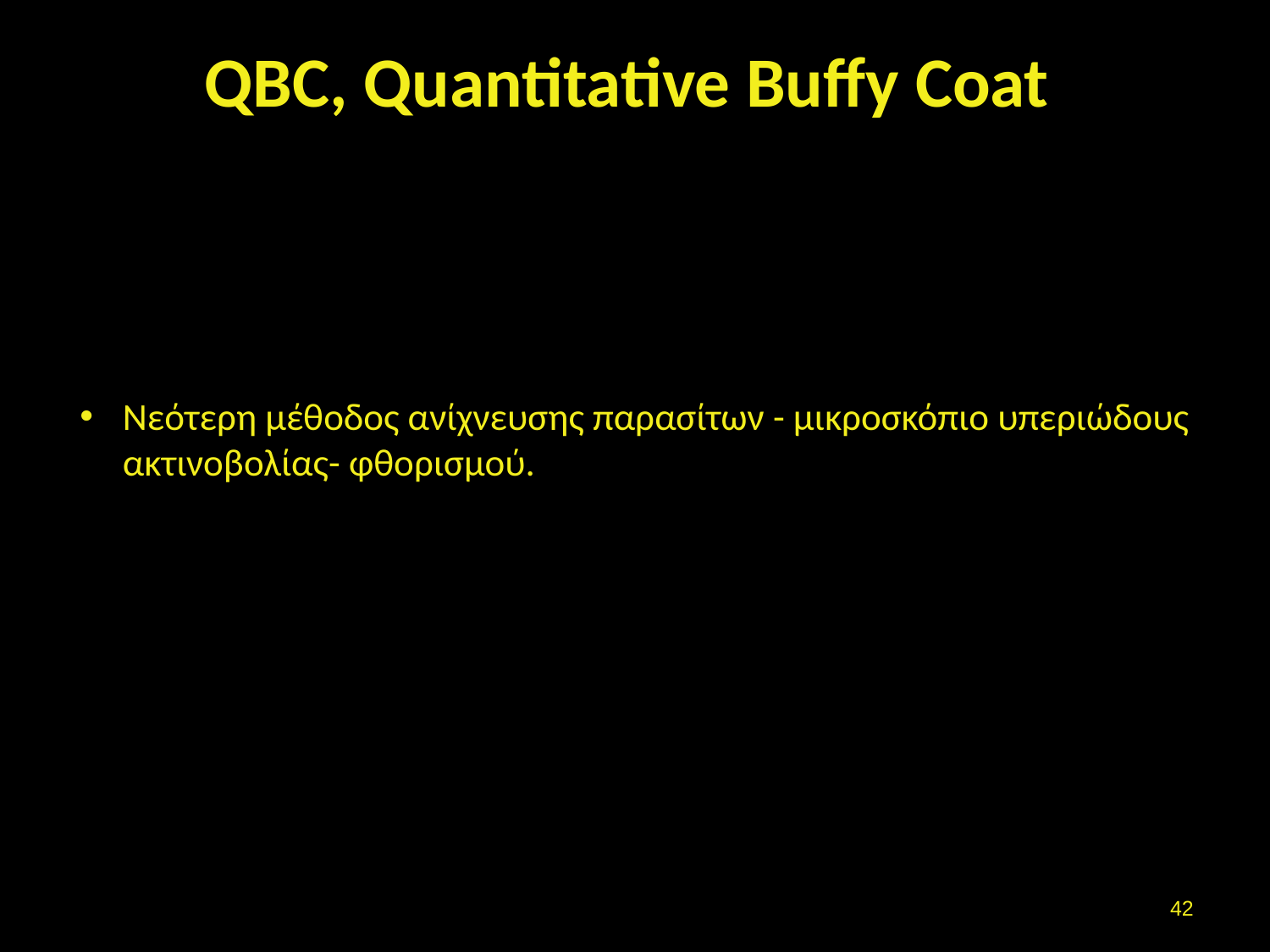

# QBC, Quantitative Buffy Coat
Nεότερη μέθοδος ανίχνευσης παρασίτων - μικροσκόπιο υπεριώδους ακτινοβολίας- φθορισμού.

42